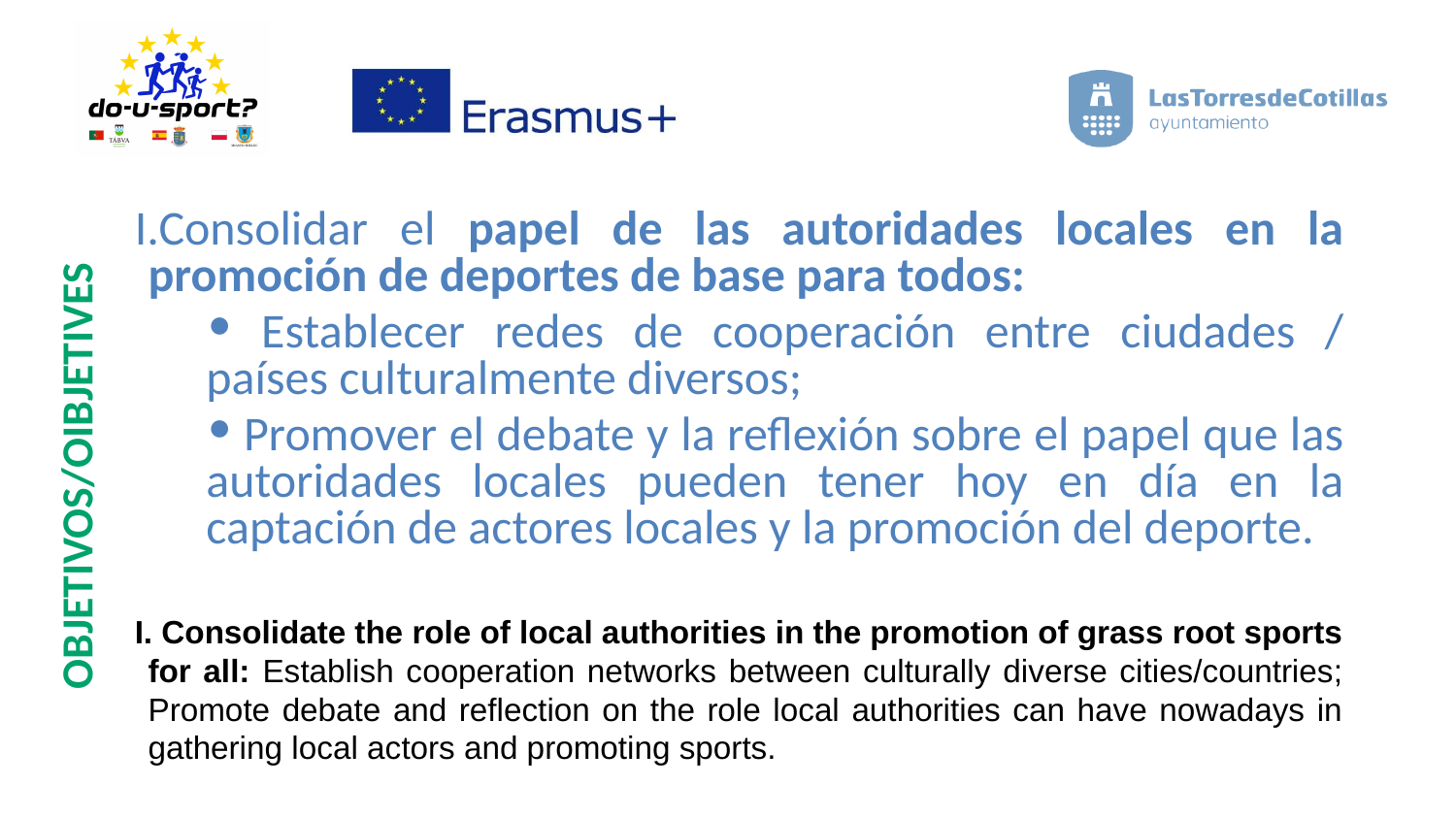

Consolidar el papel de las autoridades locales en la promoción de deportes de base para todos:
 Establecer redes de cooperación entre ciudades / países culturalmente diversos;
 Promover el debate y la reflexión sobre el papel que las autoridades locales pueden tener hoy en día en la captación de actores locales y la promoción del deporte.

I. Consolidate the role of local authorities in the promotion of grass root sports for all: Establish cooperation networks between culturally diverse cities/countries; Promote debate and reflection on the role local authorities can have nowadays in gathering local actors and promoting sports.

OBJETIVOS/OIBJETIVES